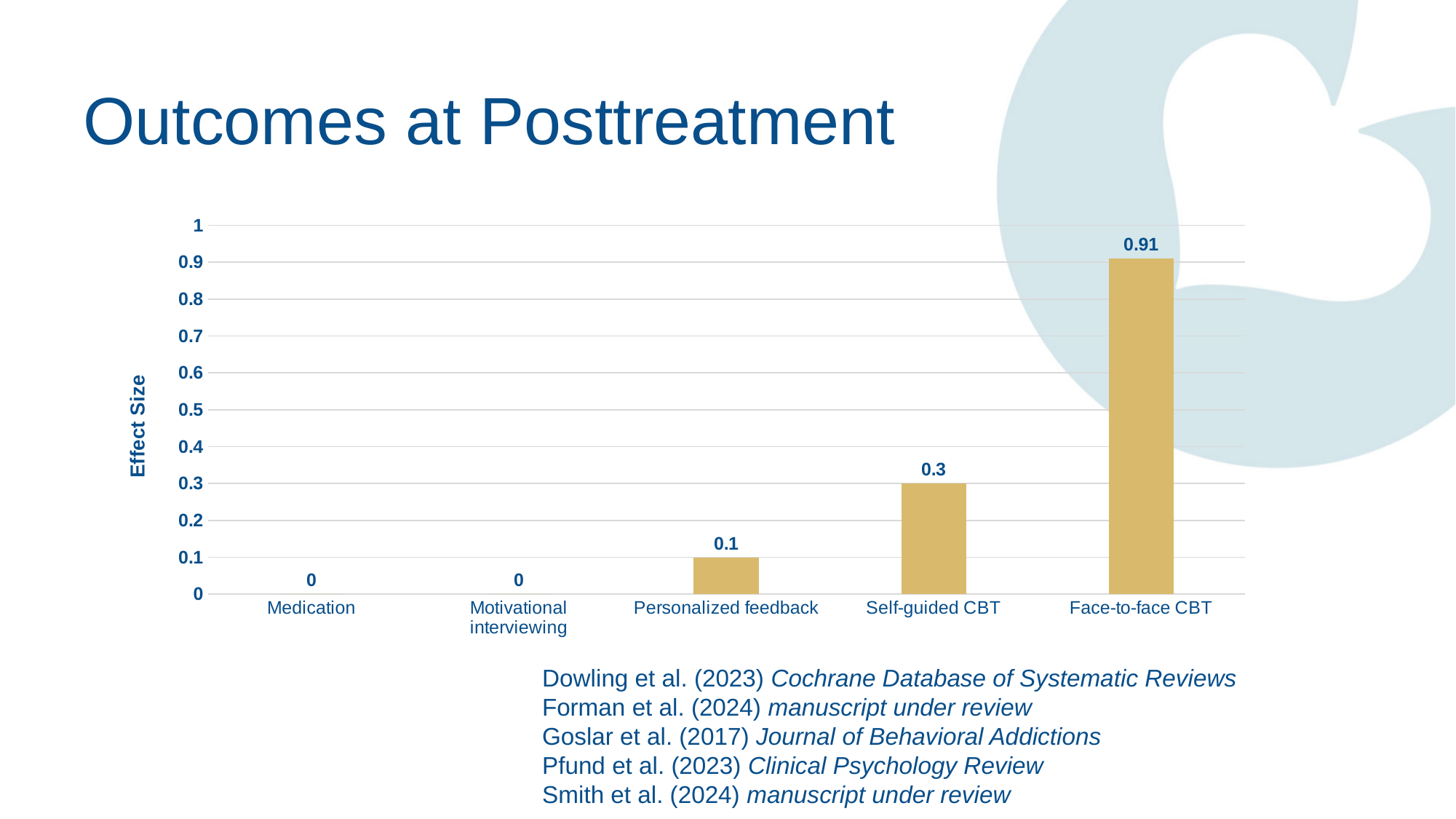

# Outcomes at Posttreatment

### Chart

| Category | Hedges g |
|---|---|
| Medication | 0.0 |
| Motivational interviewing | 0.0 |
| Personalized feedback | 0.1 |
| Self-guided CBT | 0.3 |
| Face-to-face CBT | 0.91 |
Dowling et al. (2023) Cochrane Database of Systematic Reviews
Forman et al. (2024) manuscript under review
Goslar et al. (2017) Journal of Behavioral Addictions
Pfund et al. (2023) Clinical Psychology Review
Smith et al. (2024) manuscript under review